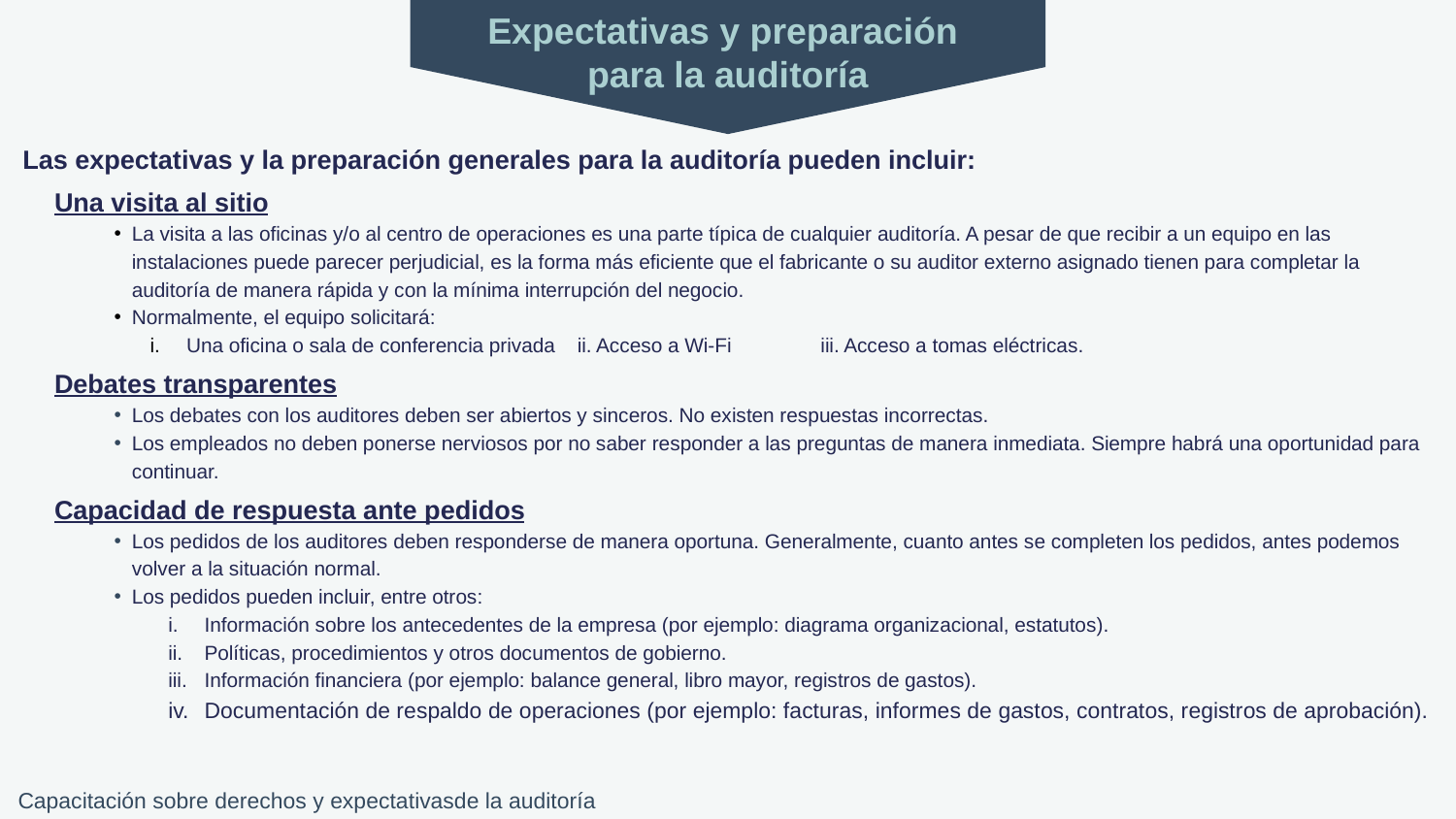

Expectativas y preparación
para la auditoría
Las expectativas y la preparación generales para la auditoría pueden incluir:
Una visita al sitio
La visita a las oficinas y/o al centro de operaciones es una parte típica de cualquier auditoría. A pesar de que recibir a un equipo en las instalaciones puede parecer perjudicial, es la forma más eficiente que el fabricante o su auditor externo asignado tienen para completar la auditoría de manera rápida y con la mínima interrupción del negocio.
Normalmente, el equipo solicitará:
Una oficina o sala de conferencia privada    ii. Acceso a Wi-Fi                iii. Acceso a tomas eléctricas.
Debates transparentes
Los debates con los auditores deben ser abiertos y sinceros. No existen respuestas incorrectas.
Los empleados no deben ponerse nerviosos por no saber responder a las preguntas de manera inmediata. Siempre habrá una oportunidad para continuar.
Capacidad de respuesta ante pedidos
Los pedidos de los auditores deben responderse de manera oportuna. Generalmente, cuanto antes se completen los pedidos, antes podemos volver a la situación normal.
Los pedidos pueden incluir, entre otros:
Información sobre los antecedentes de la empresa (por ejemplo: diagrama organizacional, estatutos).
Políticas, procedimientos y otros documentos de gobierno.
Información financiera (por ejemplo: balance general, libro mayor, registros de gastos).
Documentación de respaldo de operaciones (por ejemplo: facturas, informes de gastos, contratos, registros de aprobación).